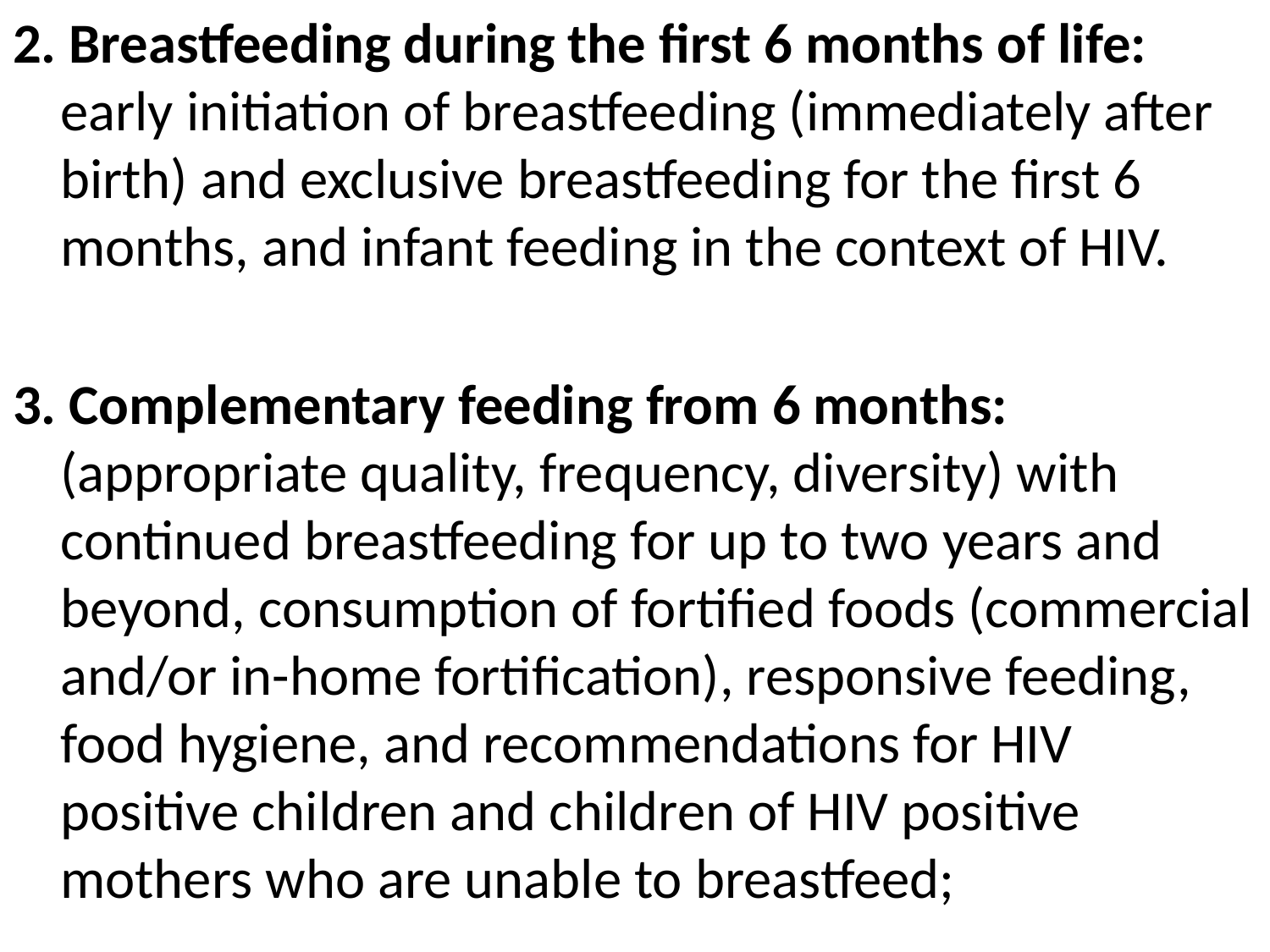

2. Breastfeeding during the first 6 months of life: early initiation of breastfeeding (immediately after birth) and exclusive breastfeeding for the first 6 months, and infant feeding in the context of HIV.

3. Complementary feeding from 6 months: (appropriate quality, frequency, diversity) with continued breastfeeding for up to two years and beyond, consumption of fortified foods (commercial and/or in-home fortification), responsive feeding, food hygiene, and recommendations for HIV positive children and children of HIV positive mothers who are unable to breastfeed;